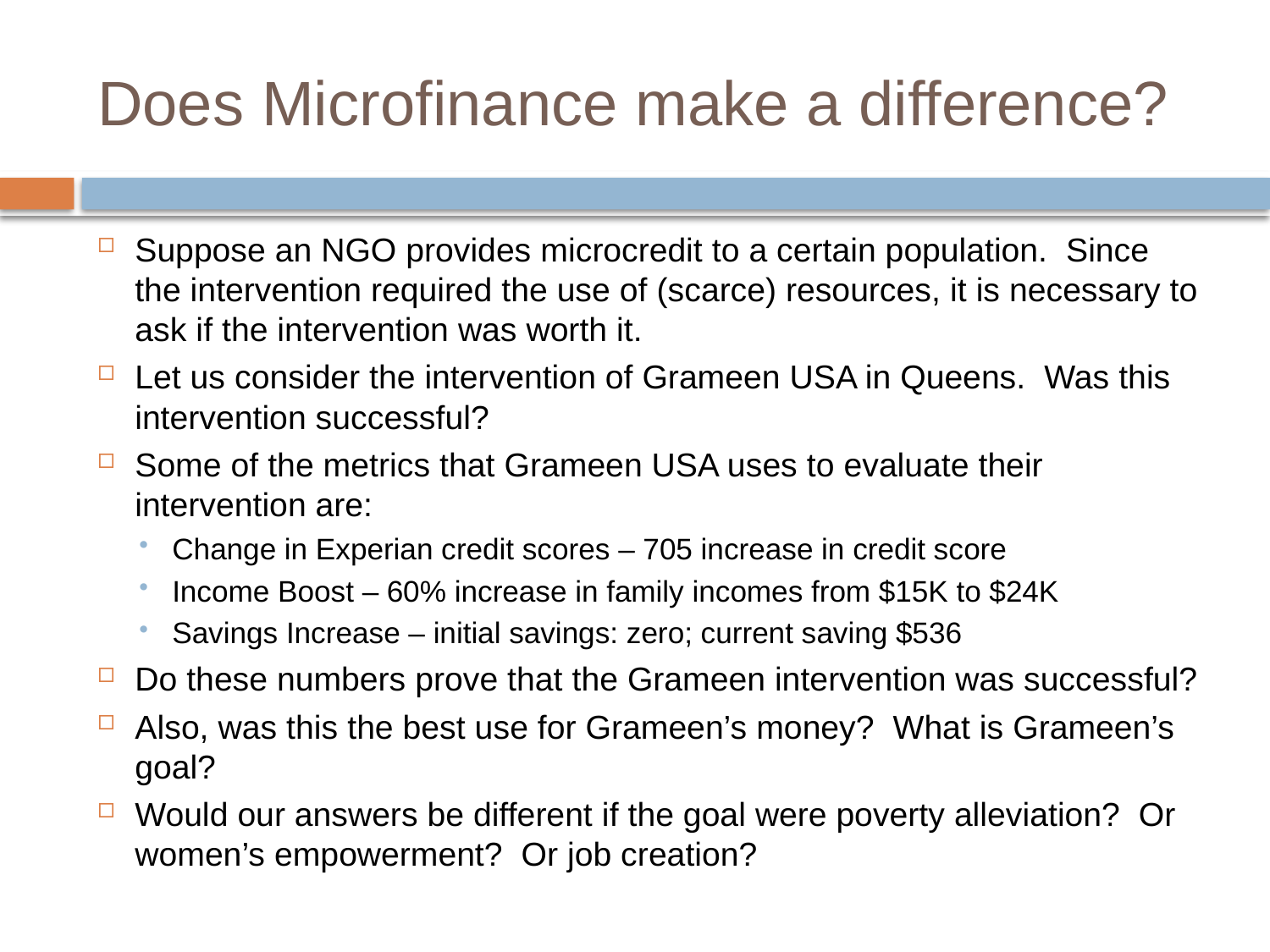

# Does Microfinance make a difference?
Suppose an NGO provides microcredit to a certain population.  Since the intervention required the use of (scarce) resources, it is necessary to ask if the intervention was worth it.
Let us consider the intervention of Grameen USA in Queens.  Was this intervention successful?
Some of the metrics that Grameen USA uses to evaluate their intervention are:
Change in Experian credit scores – 705 increase in credit score
Income Boost – 60% increase in family incomes from $15K to $24K
Savings Increase – initial savings: zero; current saving $536
Do these numbers prove that the Grameen intervention was successful?
Also, was this the best use for Grameen’s money?  What is Grameen’s goal?
Would our answers be different if the goal were poverty alleviation?  Or women’s empowerment?  Or job creation?